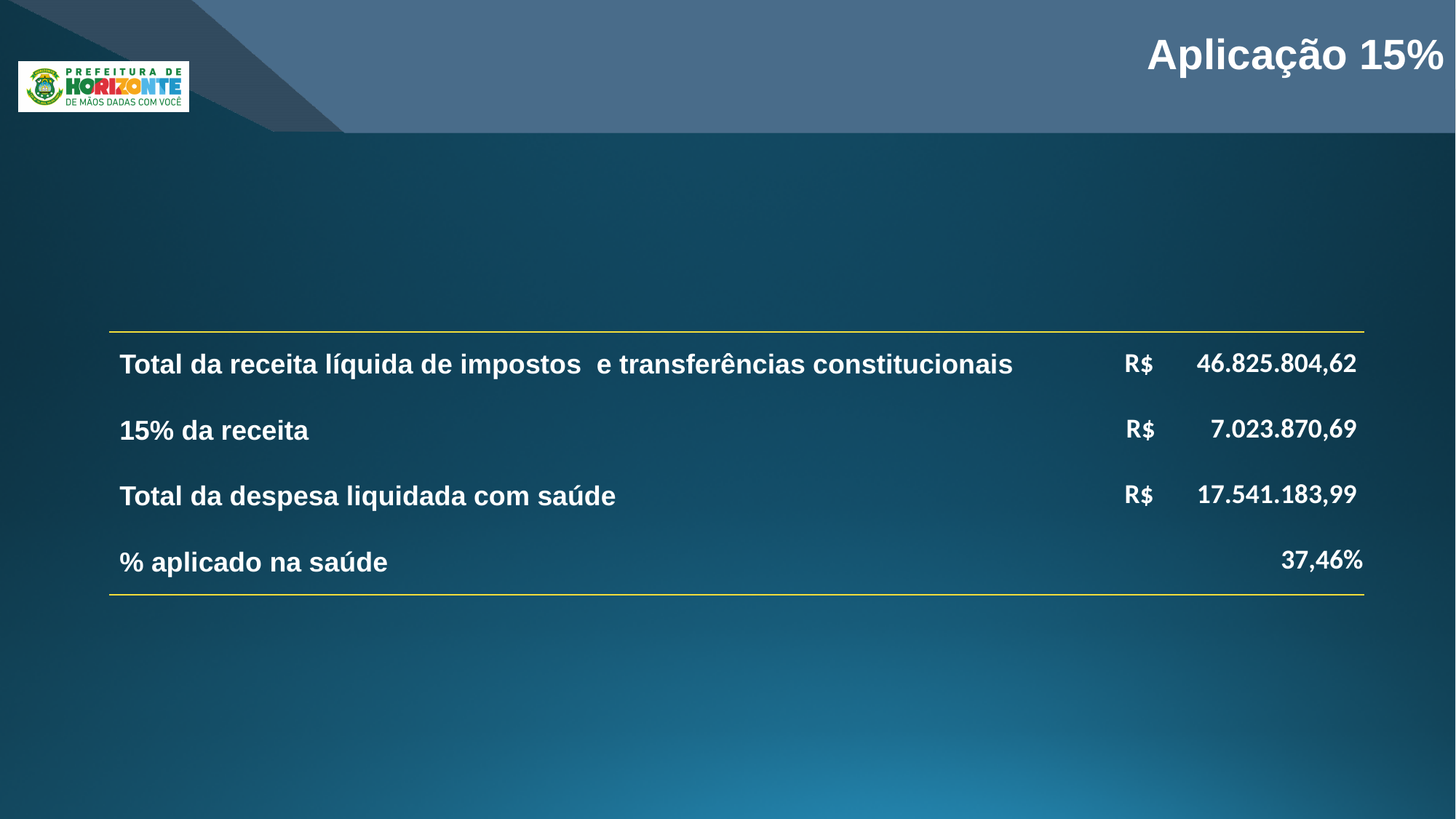

Aplicação 15%
| Total da receita líquida de impostos e transferências constitucionais | R$ 46.825.804,62 |
| --- | --- |
| 15% da receita | R$ 7.023.870,69 |
| Total da despesa liquidada com saúde | R$ 17.541.183,99 |
| % aplicado na saúde | 37,46% |